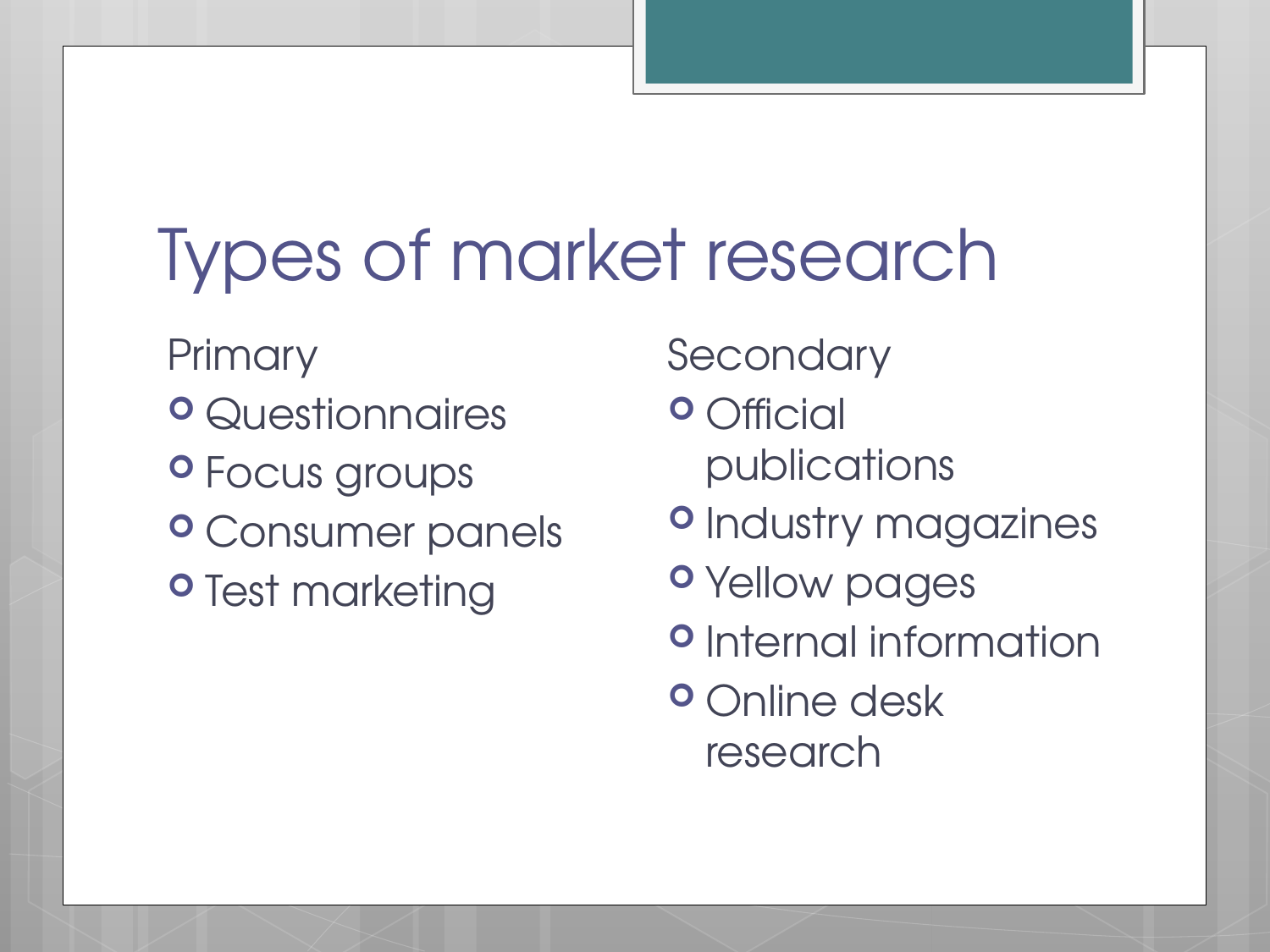

# Types of market research
Secondary
Official publications
Industry magazines
Yellow pages
Internal information
Online desk research
Primary
Questionnaires
Focus groups
Consumer panels
Test marketing